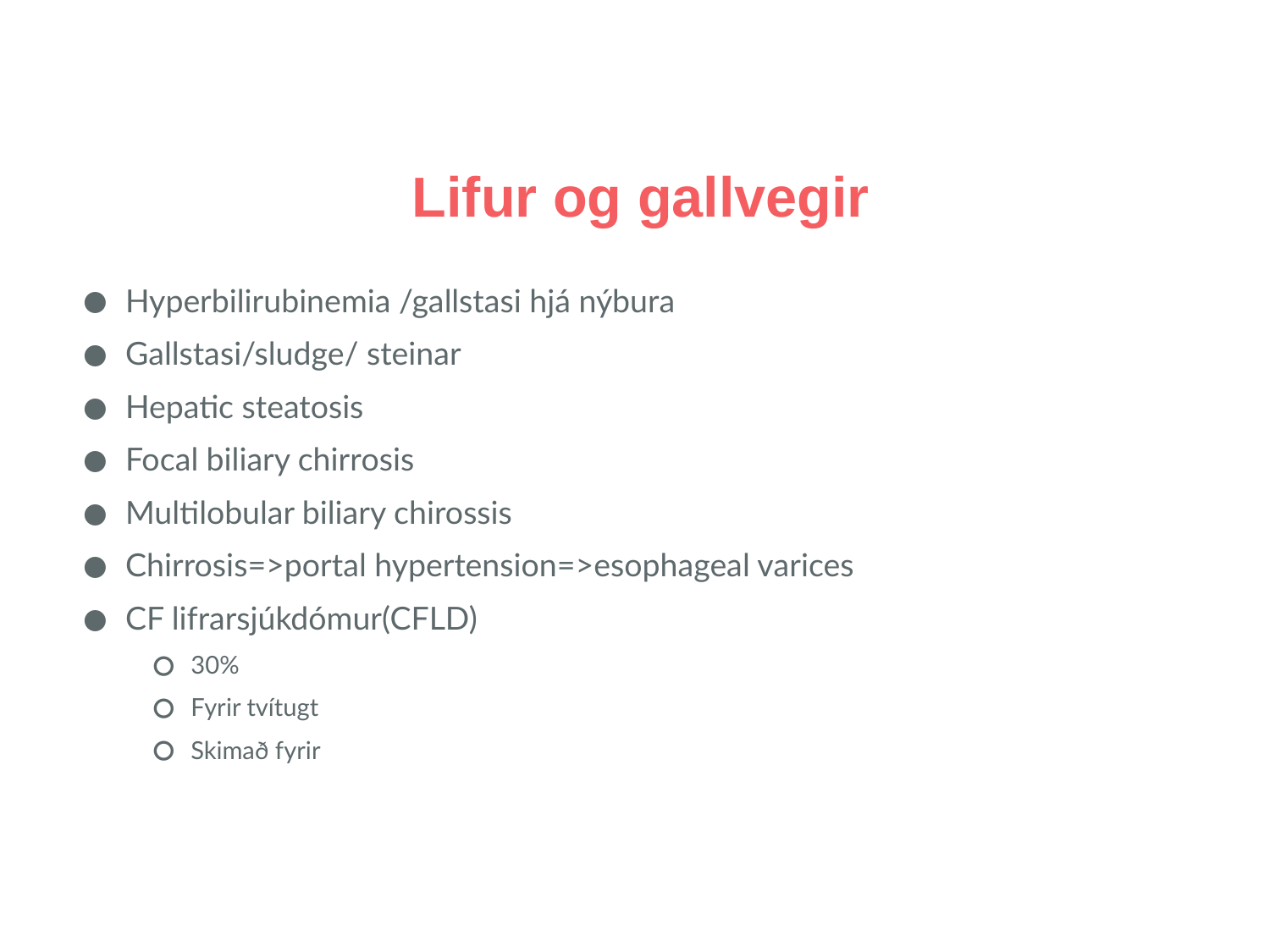

# Lifur og gallvegir
Hyperbilirubinemia /gallstasi hjá nýbura
Gallstasi/sludge/ steinar
Hepatic steatosis
Focal biliary chirrosis
Multilobular biliary chirossis
Chirrosis=>portal hypertension=>esophageal varices
CF lifrarsjúkdómur(CFLD)
30%
Fyrir tvítugt
Skimað fyrir